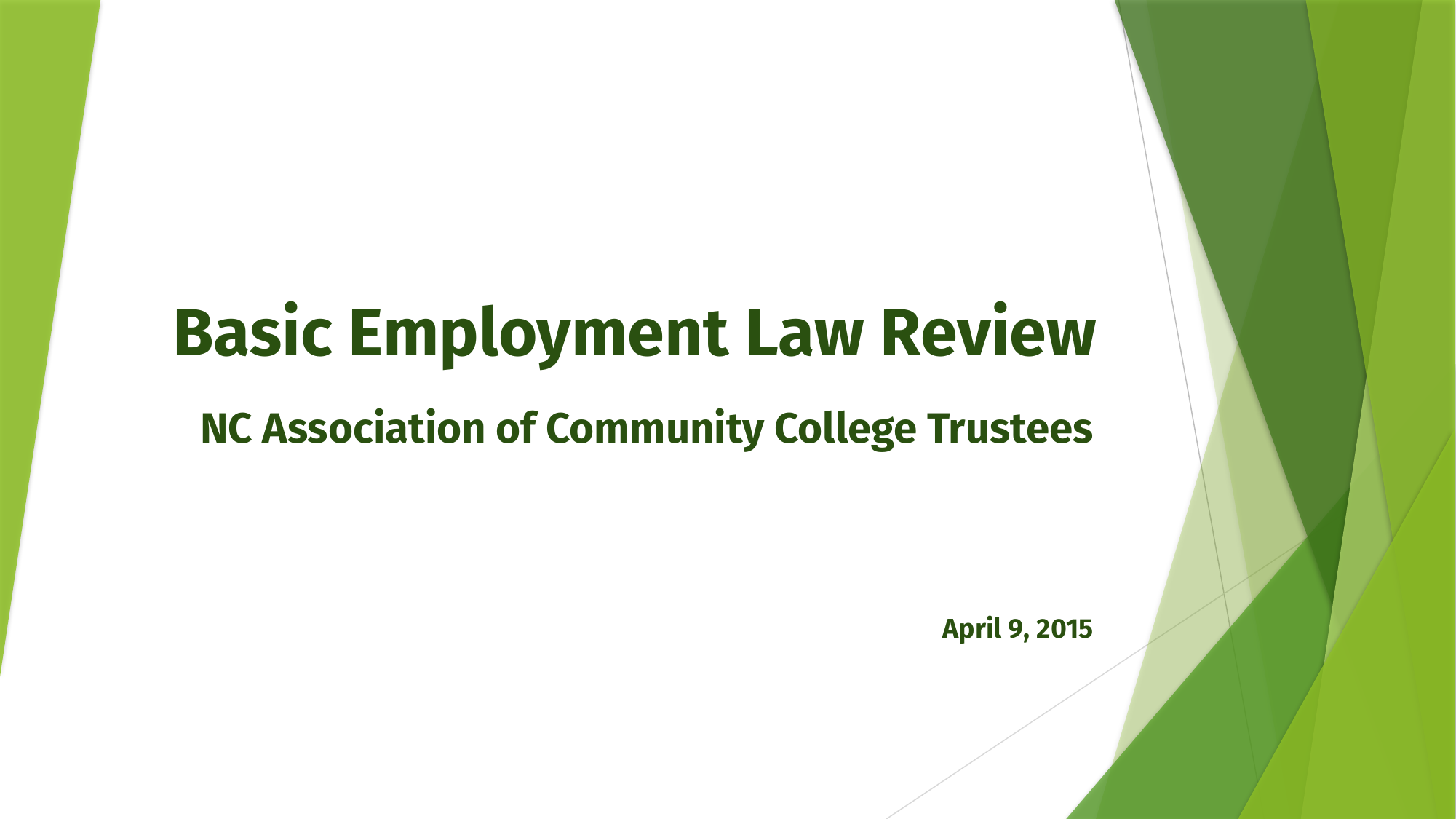

# Basic Employment Law Review
NC Association of Community College Trustees

April 9, 2015